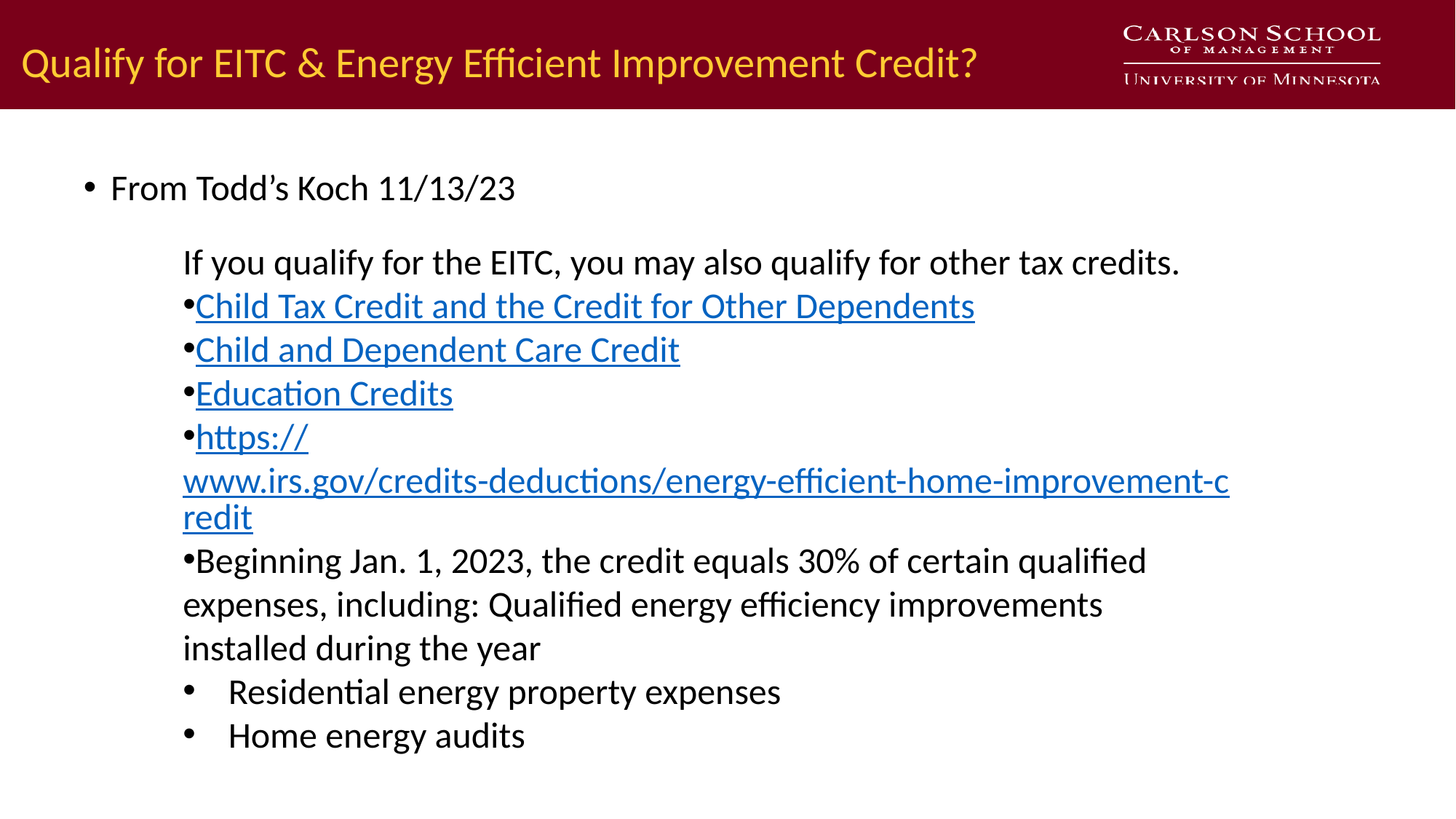

# Qualify for EITC & Energy Efficient Improvement Credit?
From Todd’s Koch 11/13/23
If you qualify for the EITC, you may also qualify for other tax credits.
Child Tax Credit and the Credit for Other Dependents
Child and Dependent Care Credit
Education Credits
https://www.irs.gov/credits-deductions/energy-efficient-home-improvement-credit
Beginning Jan. 1, 2023, the credit equals 30% of certain qualified expenses, including: Qualified energy efficiency improvements installed during the year
    Residential energy property expenses
    Home energy audits